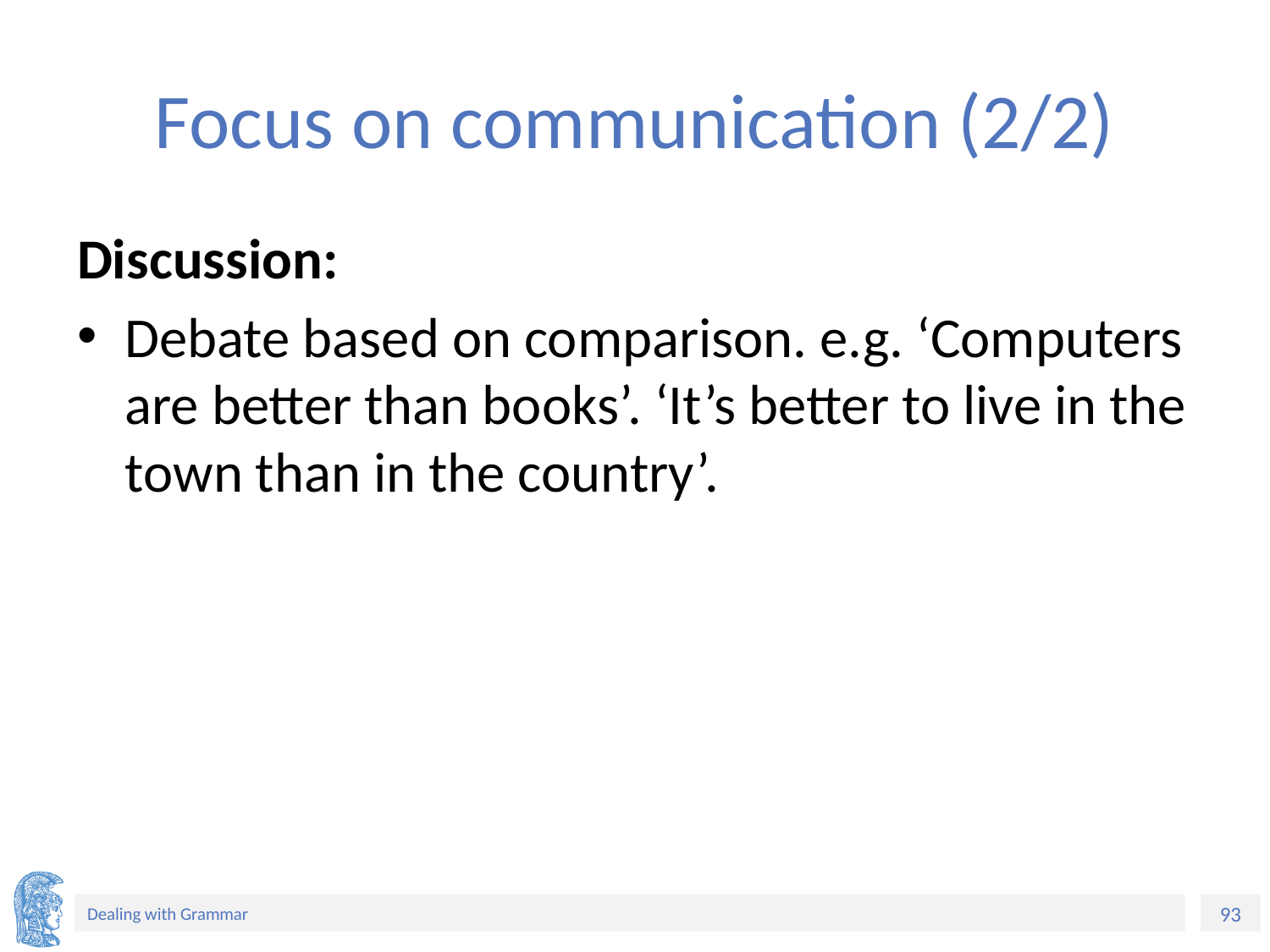

# Focus on communication (2/2)
Discussion:
Debate based on comparison. e.g. ‘Computers are better than books’. ‘It’s better to live in the town than in the country’.